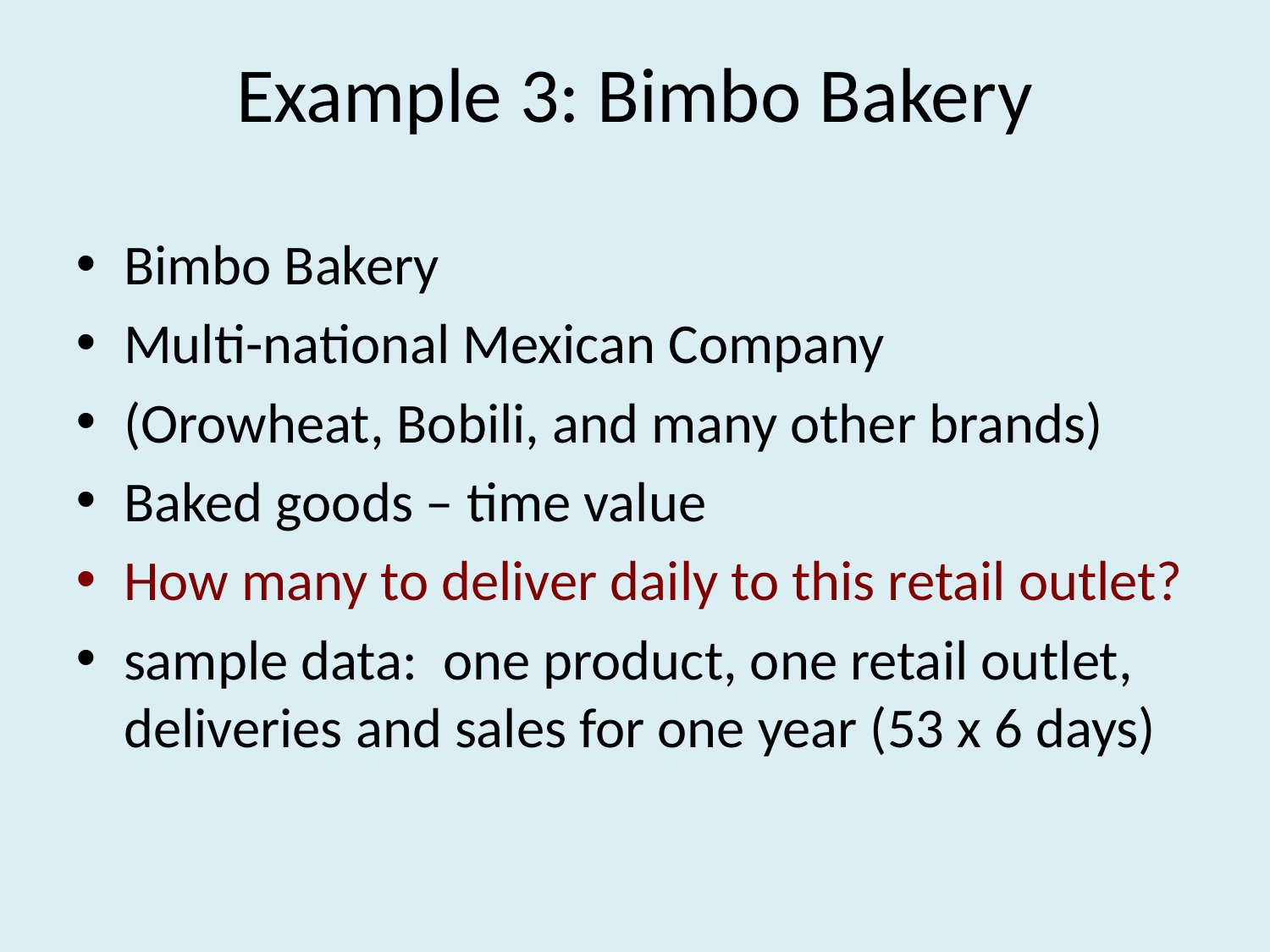

# Example 3: Bimbo Bakery
Bimbo Bakery
Multi-national Mexican Company
(Orowheat, Bobili, and many other brands)
Baked goods – time value
How many to deliver daily to this retail outlet?
sample data:  one product, one retail outlet, deliveries and sales for one year (53 x 6 days)